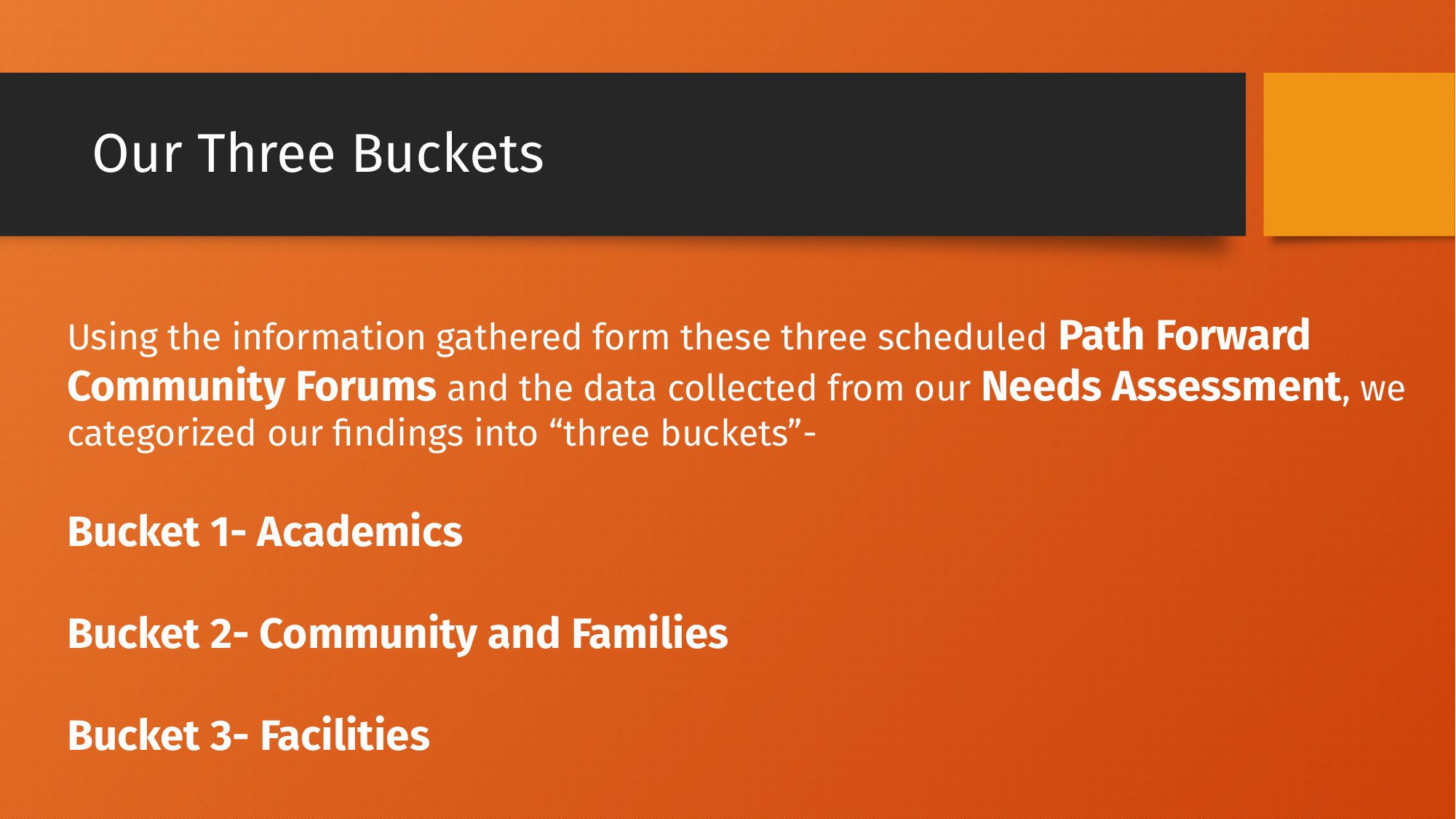

# Our Three Buckets

Using the information gathered form these three scheduled Path Forward Community Forums and the data collected from our Needs Assessment, we categorized our findings into “three buckets”-

Bucket 1- Academics

Bucket 2- Community and Families

Bucket 3- Facilities